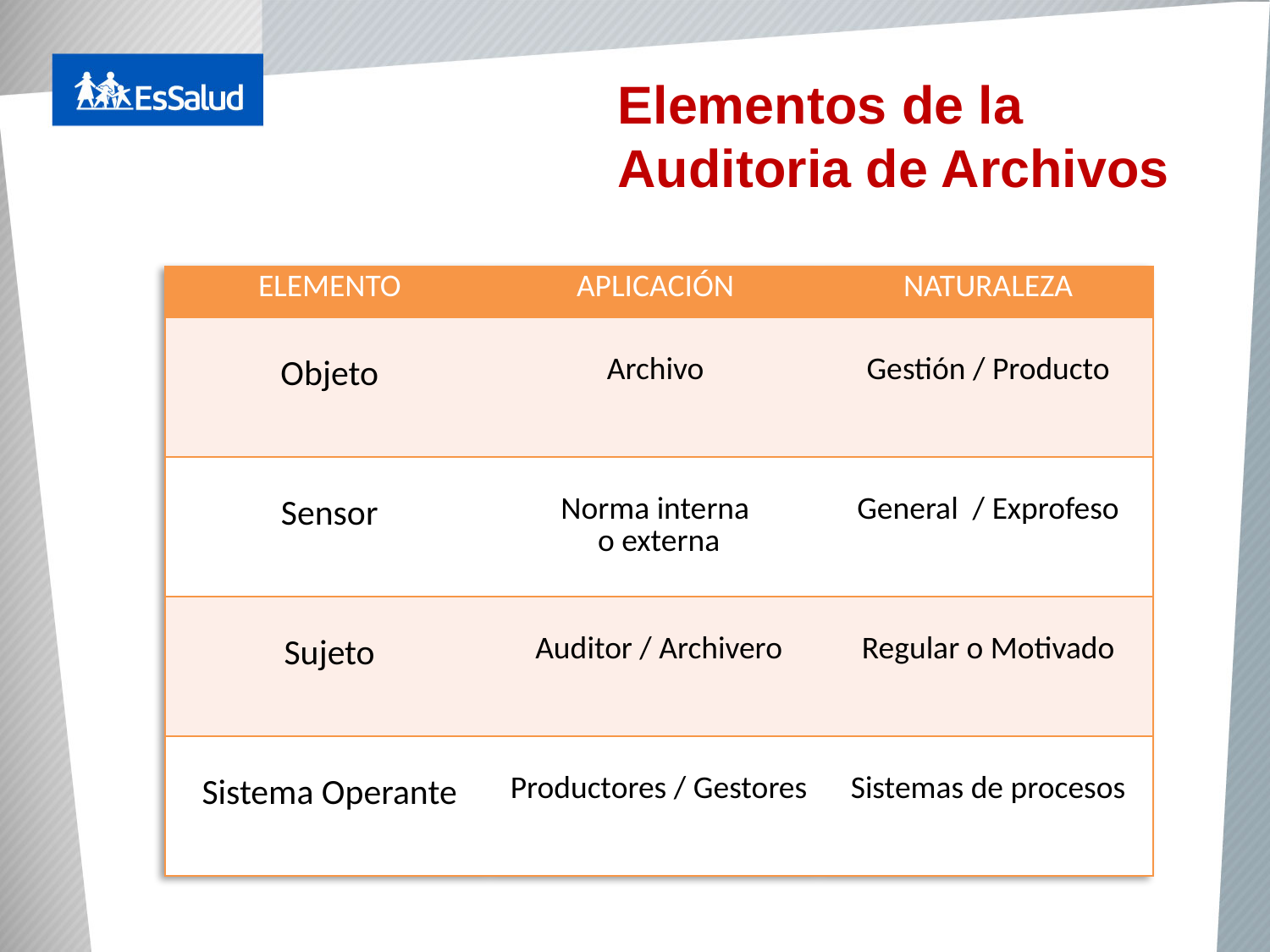

Elementos de la Auditoria de Archivos
| ELEMENTO | APLICACIÓN | NATURALEZA |
| --- | --- | --- |
| Objeto | Archivo | Gestión / Producto |
| Sensor | Norma interna o externa | General / Exprofeso |
| Sujeto | Auditor / Archivero | Regular o Motivado |
| Sistema Operante | Productores / Gestores | Sistemas de procesos |